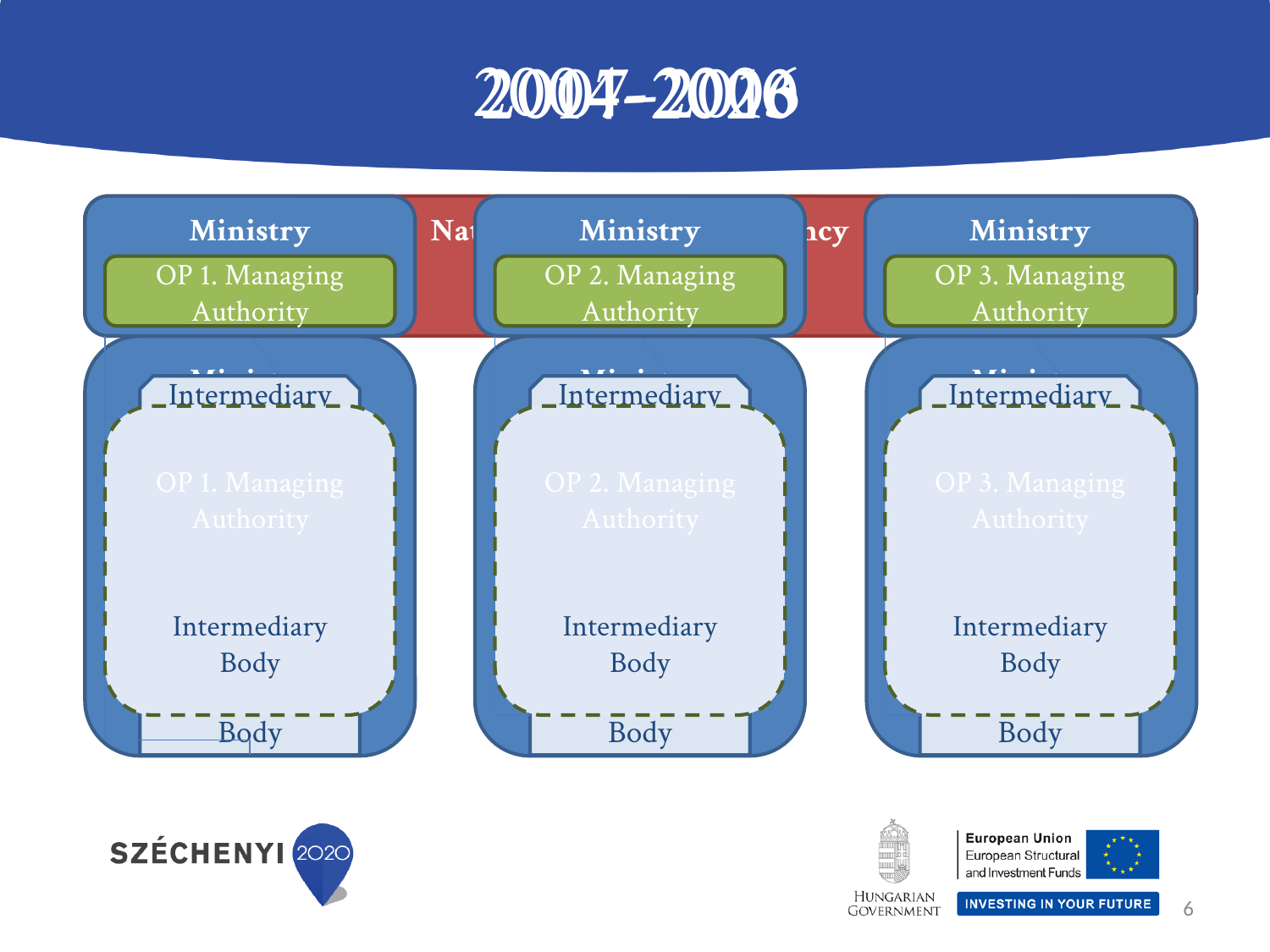

# 2004-2006
2007-2013
2014-2020
National Development Agency
Ministry
Ministry
Ministry
Prime Minister’s Office
(Central coordinating body)
OP 1. Managing Authority
OP 2. Managing Authority
OP 3. Managing Authority
Ministry
Ministry
Ministry
Intermediary Body
Intermediary Body
Intermediary Body

OP 2. Managing Authority

Intermediary
Body

OP 3. Managing Authority

Intermediary
Body

OP 1. Managing Authority

Intermediary
Body
Intermediary Body
Intermediary Body
Intermediary Body
Intermediary Body
Intermediary Body
Intermediary Body
Intermediary Body
Intermediary Body
Intermediary Body
Intermediary Body
Intermediary Body
Intermediary Body
6